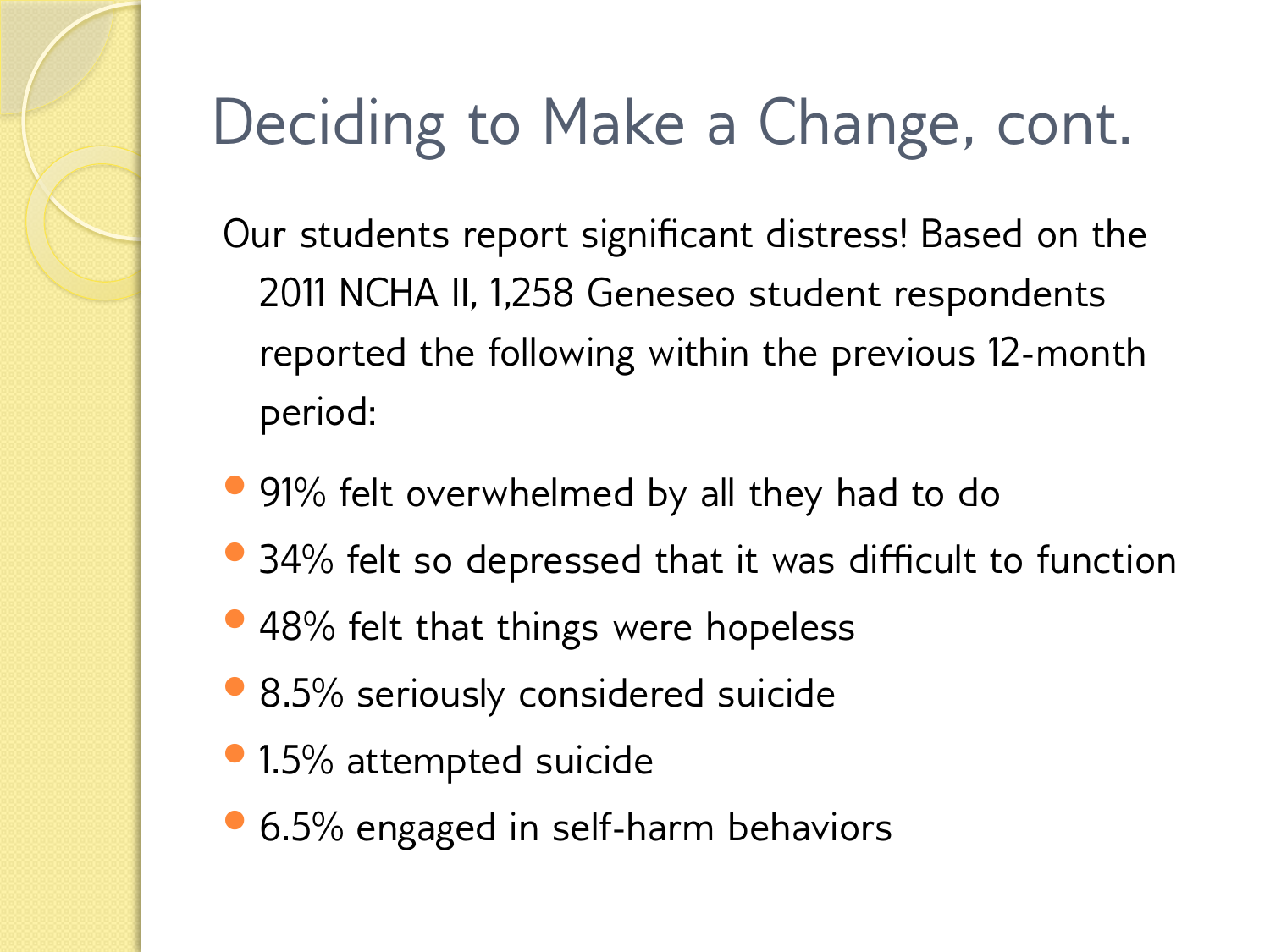

# Deciding to Make a Change, cont.
Our students report significant distress! Based on the 2011 NCHA II, 1,258 Geneseo student respondents reported the following within the previous 12-month period:
91% felt overwhelmed by all they had to do
34% felt so depressed that it was difficult to function
48% felt that things were hopeless
8.5% seriously considered suicide
1.5% attempted suicide
6.5% engaged in self-harm behaviors